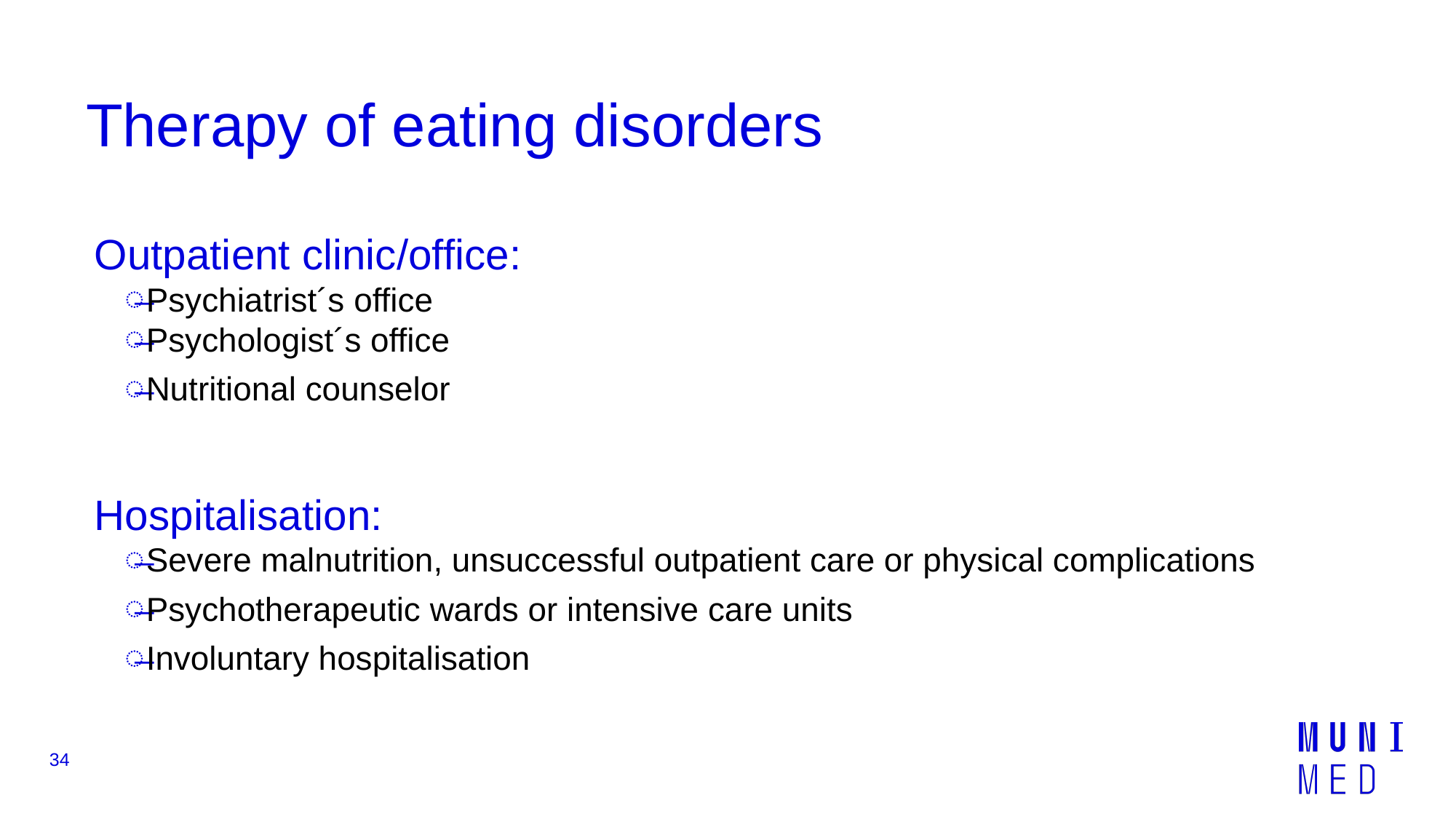

# Therapy of eating disorders
Outpatient clinic/office:
Psychiatrist´s office
Psychologist´s office
Nutritional counselor

Hospitalisation:
Severe malnutrition, unsuccessful outpatient care or physical complications
Psychotherapeutic wards or intensive care units
Involuntary hospitalisation
34